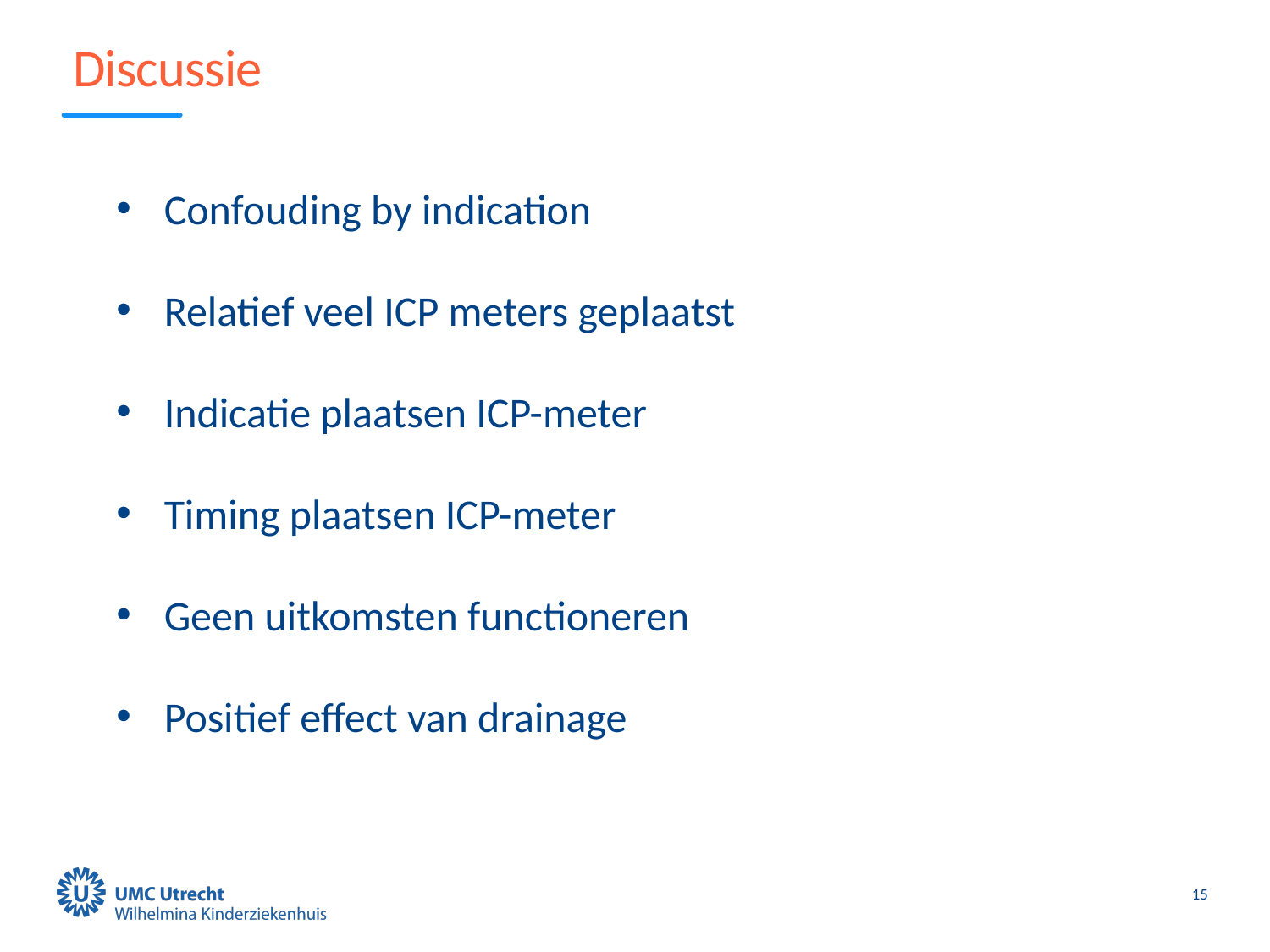

# Discussie
Confouding by indication

Relatief veel ICP meters geplaatst

Indicatie plaatsen ICP-meter

Timing plaatsen ICP-meter

Geen uitkomsten functioneren

Positief effect van drainage

15